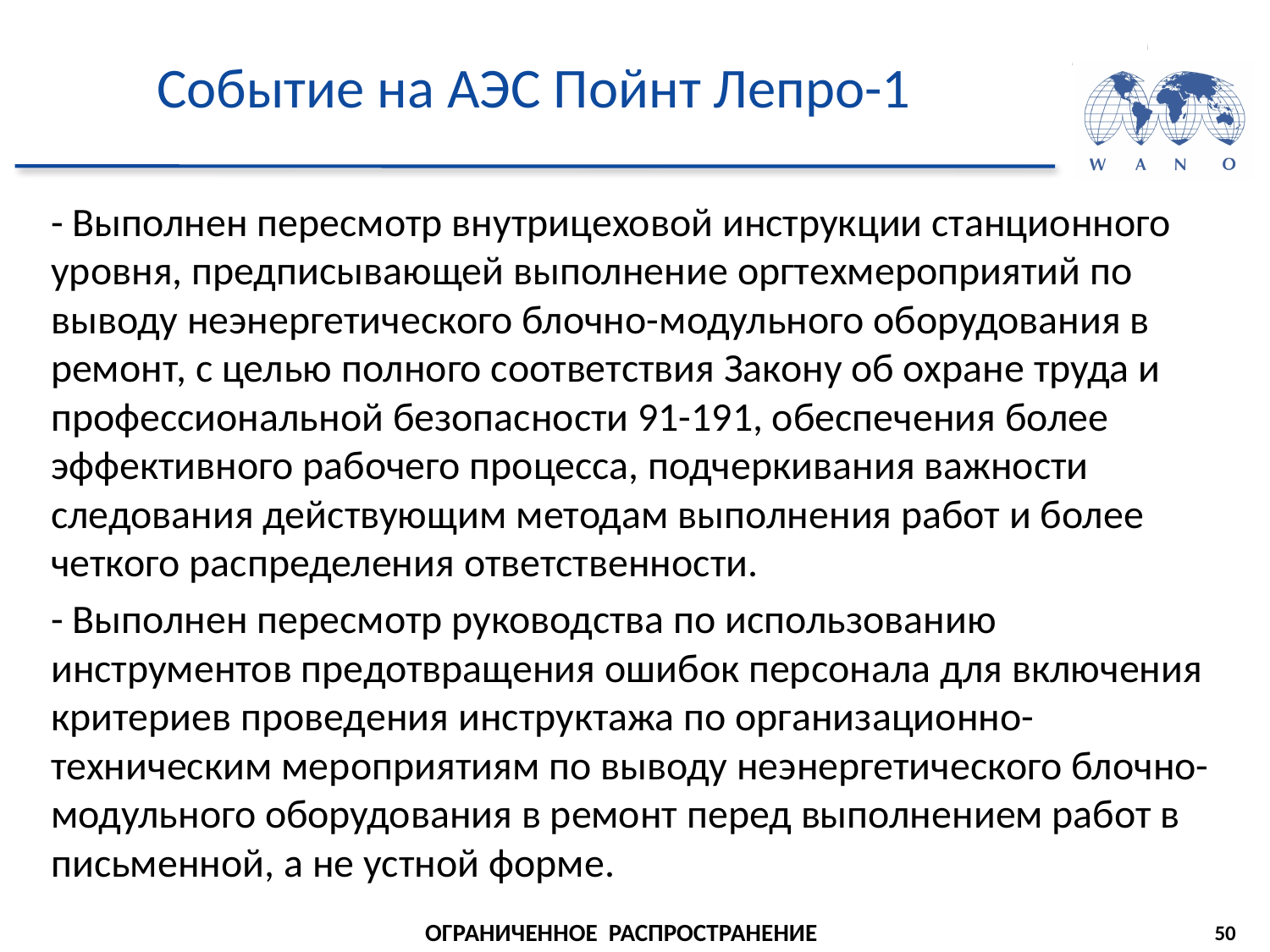

# Событие на АЭС Пойнт Лепро-1
- Выполнен пересмотр внутрицеховой инструкции станционного уровня, предписывающей выполнение оргтехмероприятий по выводу неэнергетического блочно-модульного оборудования в ремонт, с целью полного соответствия Закону об охране труда и профессиональной безопасности 91-191, обеспечения более эффективного рабочего процесса, подчеркивания важности следования действующим методам выполнения работ и более четкого распределения ответственности.
- Выполнен пересмотр руководства по использованию инструментов предотвращения ошибок персонала для включения критериев проведения инструктажа по организационно-техническим мероприятиям по выводу неэнергетического блочно-модульного оборудования в ремонт перед выполнением работ в письменной, а не устной форме.
50
ОГРАНИЧЕННОЕ  РАСПРОСТРАНЕНИЕ